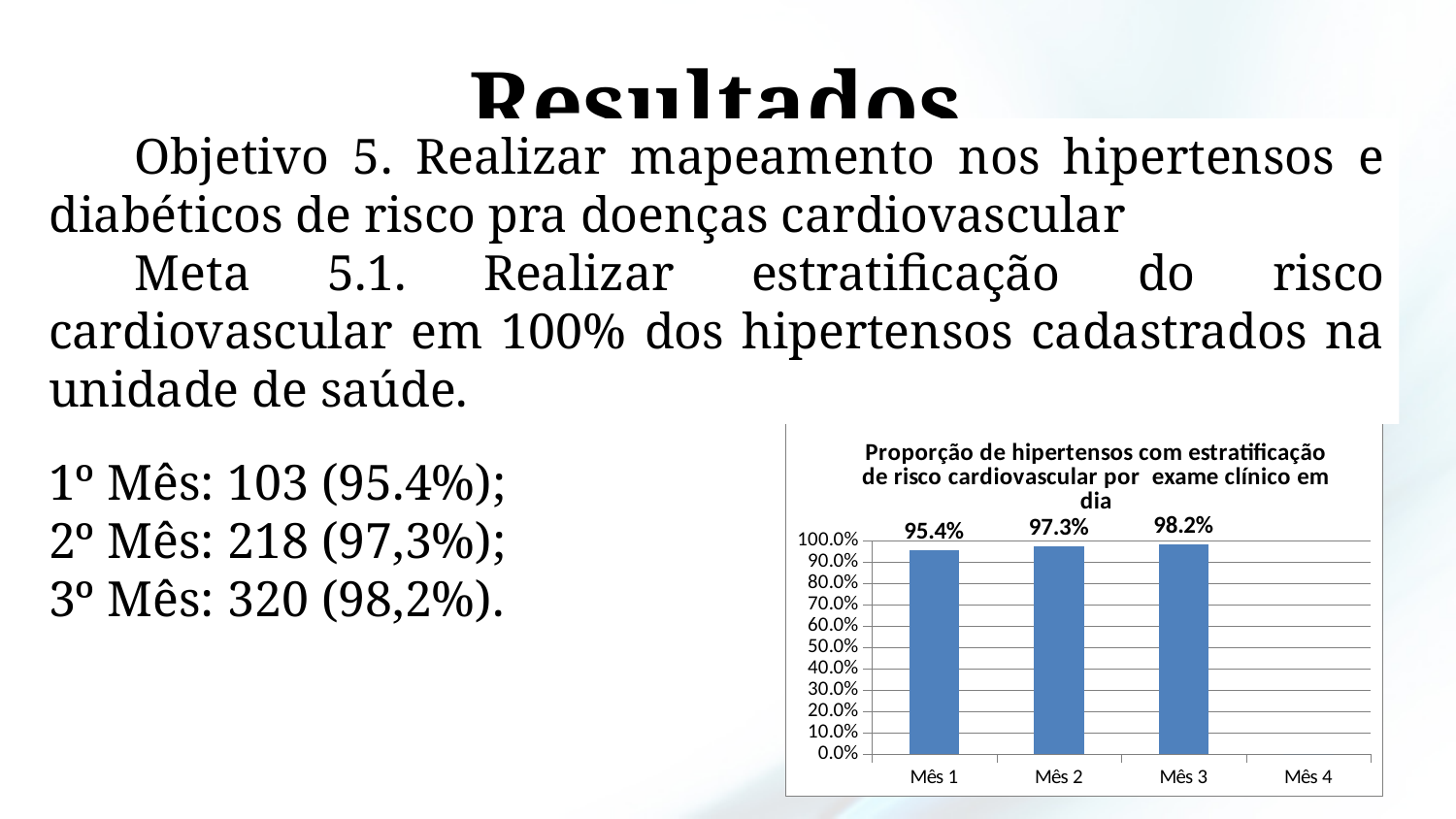

# Resultados
Objetivo 5. Realizar mapeamento nos hipertensos e diabéticos de risco pra doenças cardiovascular
Meta 5.1. Realizar estratificação do risco cardiovascular em 100% dos hipertensos cadastrados na unidade de saúde.

### Chart:

| Category | Proporção de hipertensos com estratificação de risco cardiovascular por  exame clínico em dia |
|---|---|
| Mês 1 | 0.9537037037037037 |
| Mês 2 | 0.9732142857142856 |
| Mês 3 | 0.9815950920245406 |
| Mês 4 | 0.0 |
1º Mês: 103 (95.4%);
2º Mês: 218 (97,3%);
3º Mês: 320 (98,2%).